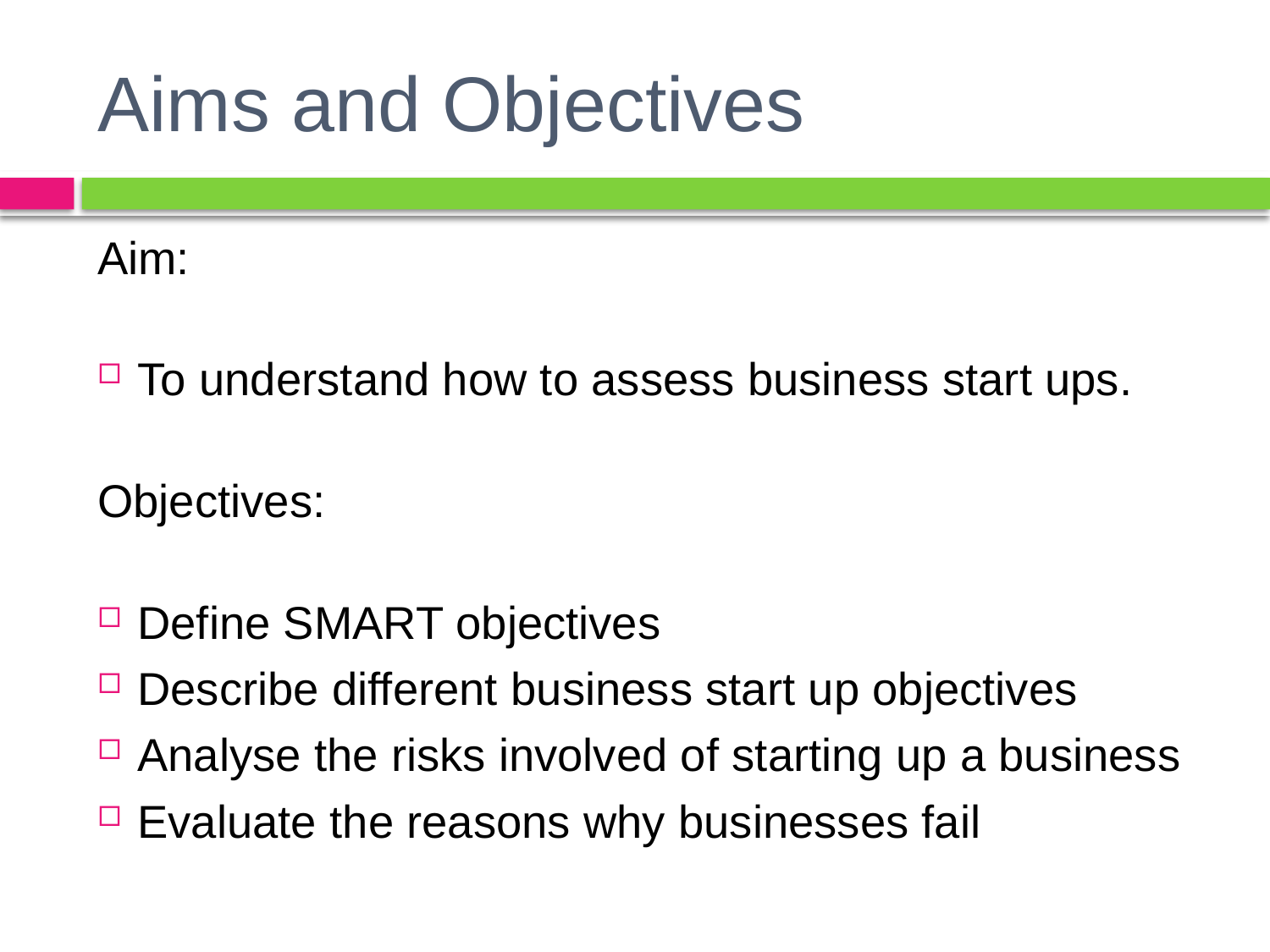

# Aims and Objectives
Aim:
To understand how to assess business start ups.
Objectives:
Define SMART objectives
Describe different business start up objectives
Analyse the risks involved of starting up a business
Evaluate the reasons why businesses fail